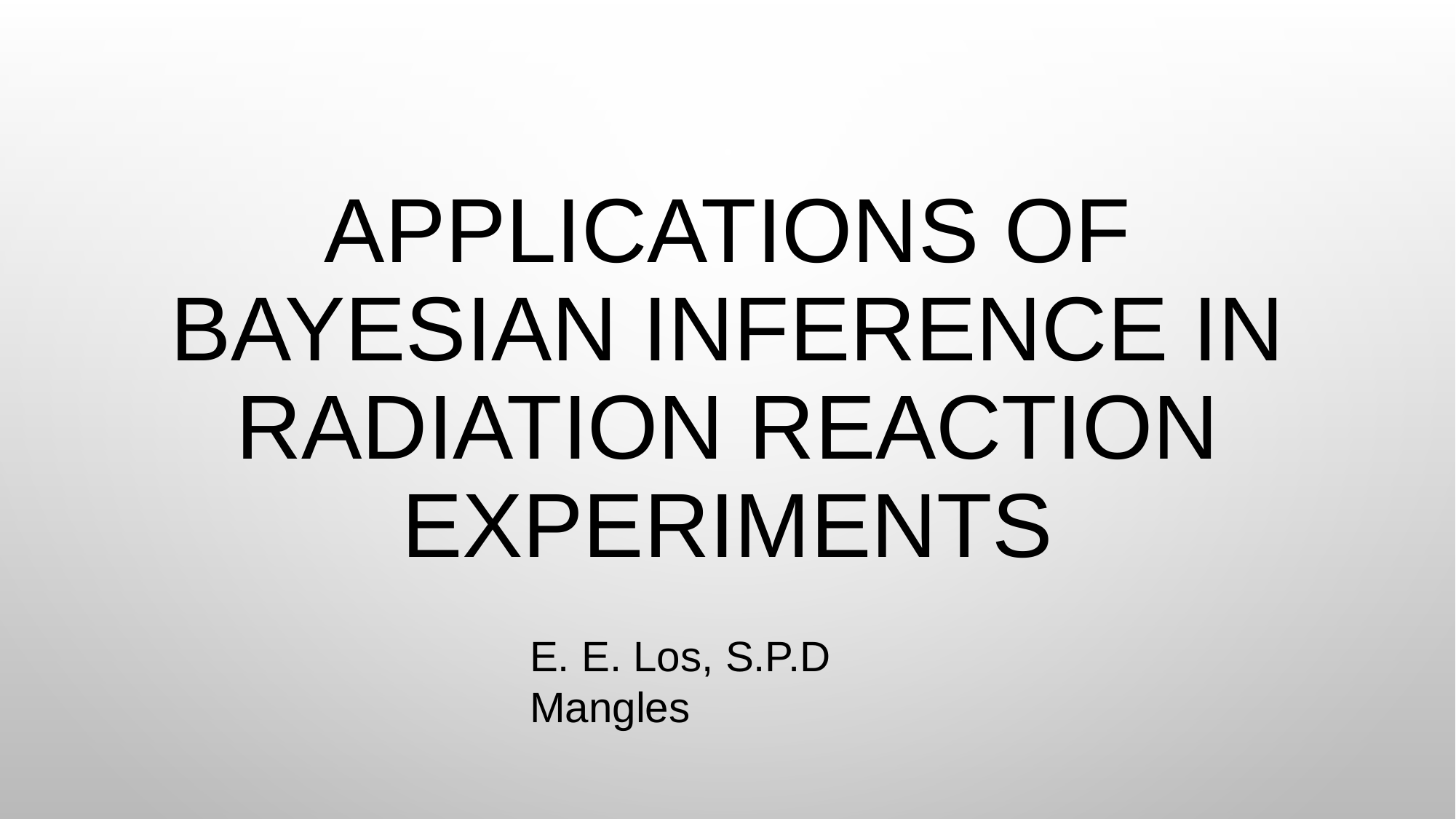

# Applications of Bayesian Inference in Radiation Reaction Experiments
E. E. Los, S.P.D Mangles